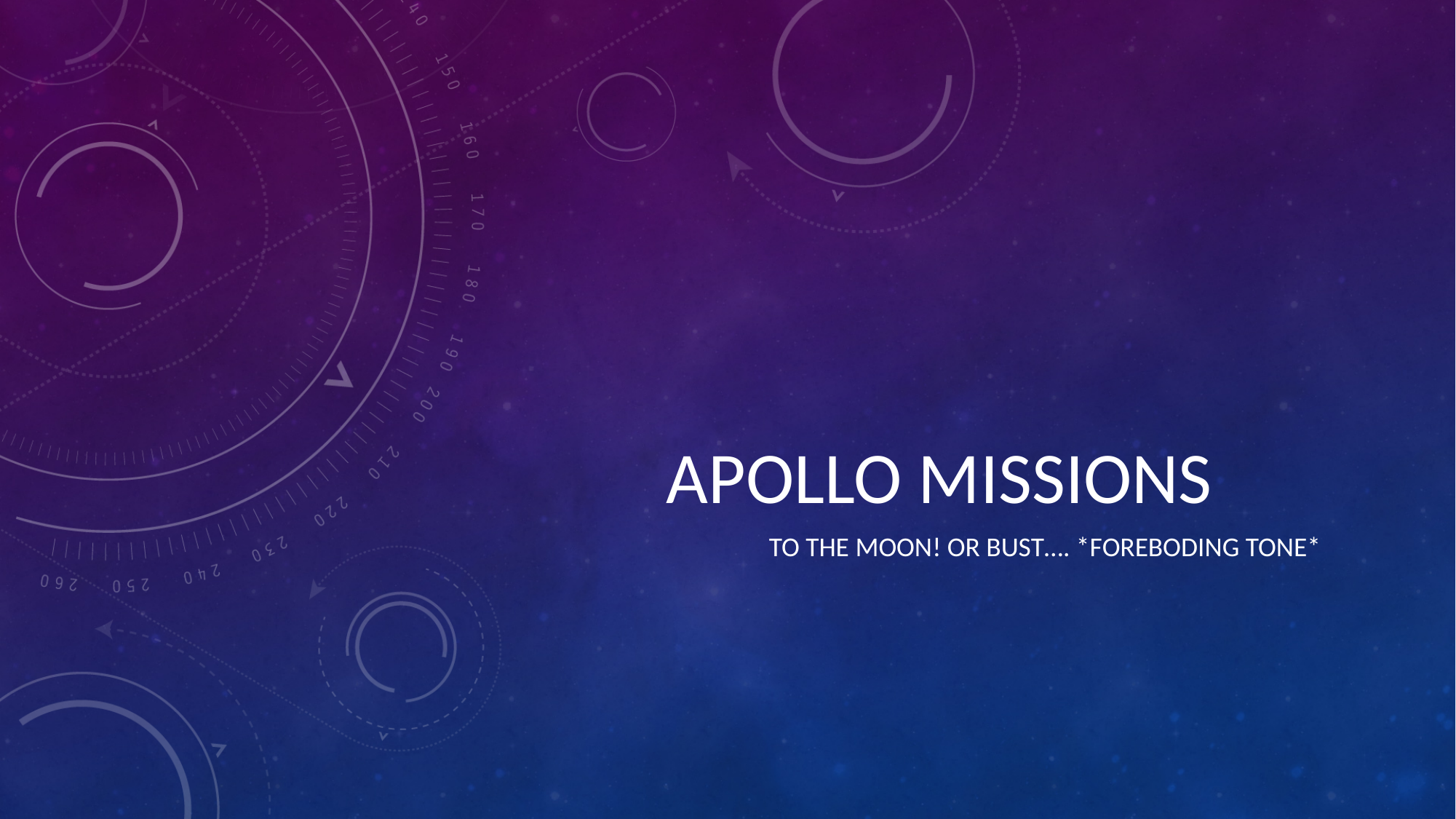

# Apollo missions
To the moon! Or bust…. *foreboding tone*